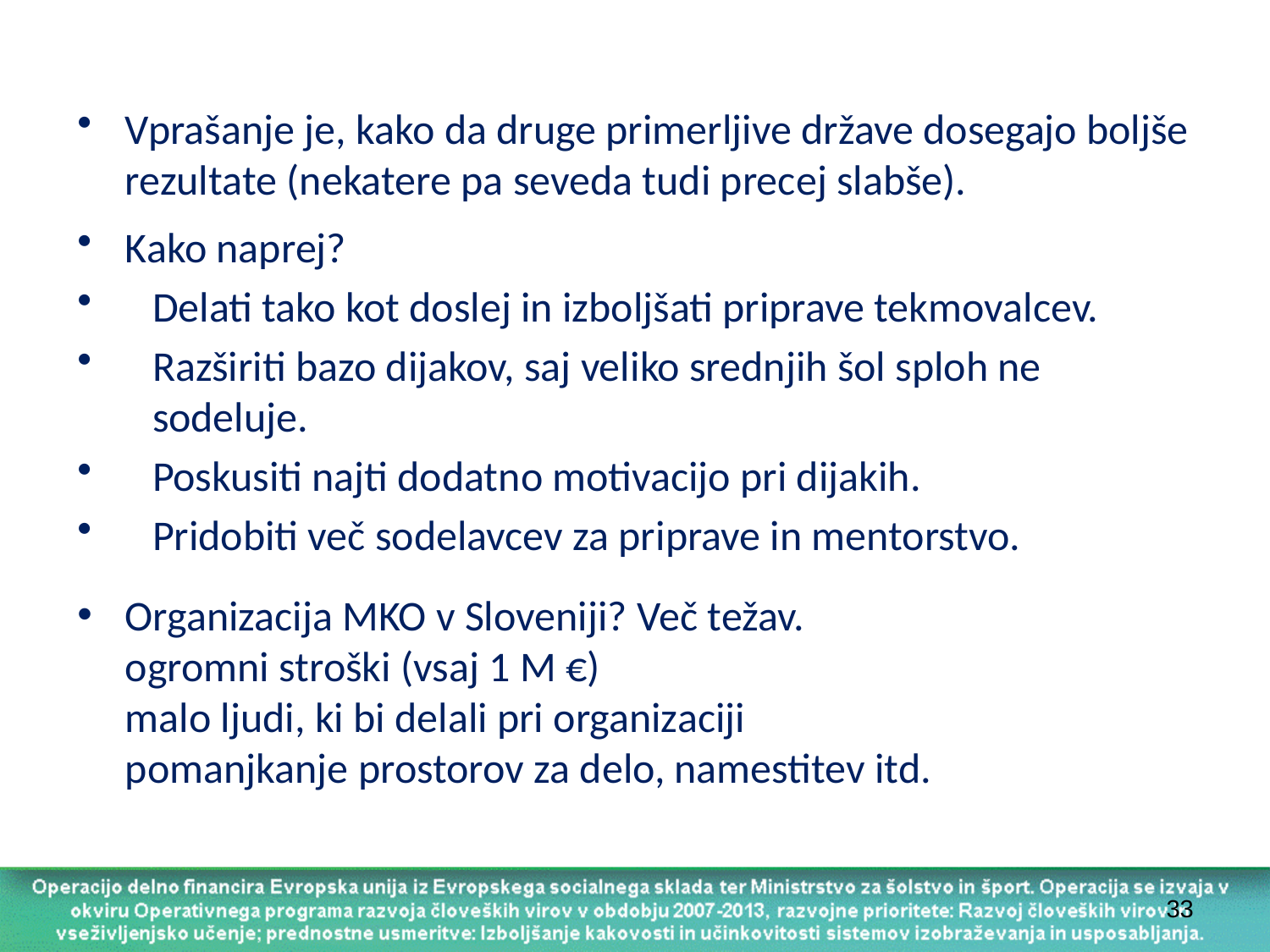

Vprašanje je, kako da druge primerljive države dosegajo boljše rezultate (nekatere pa seveda tudi precej slabše).
Kako naprej?
Delati tako kot doslej in izboljšati priprave tekmovalcev.
Razširiti bazo dijakov, saj veliko srednjih šol sploh ne sodeluje.
Poskusiti najti dodatno motivacijo pri dijakih.
Pridobiti več sodelavcev za priprave in mentorstvo.
Organizacija MKO v Sloveniji? Več težav.
ogromni stroški (vsaj 1 M €)
malo ljudi, ki bi delali pri organizaciji
pomanjkanje prostorov za delo, namestitev itd.
33